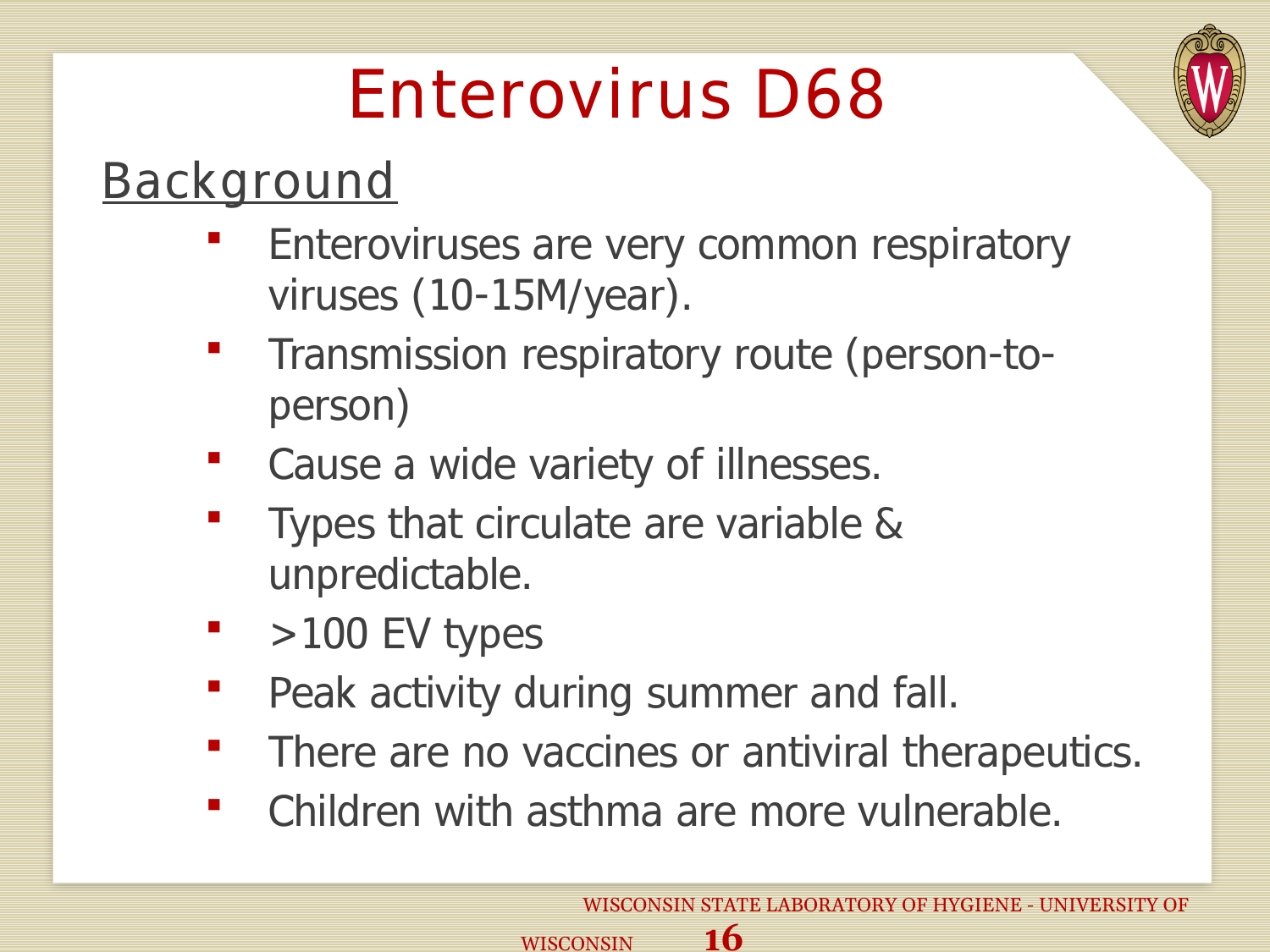

# Enterovirus D68
Background
Enteroviruses are very common respiratory viruses (10-15M/year).
Transmission respiratory route (person-to- person)
Cause a wide variety of illnesses.
Types that circulate are variable & unpredictable.
>100 EV types
Peak activity during summer and fall.
There are no vaccines or antiviral therapeutics.
Children with asthma are more vulnerable.
				WISCONSIN STATE LABORATORY OF HYGIENE - UNIVERSITY OF WISCONSIN               16